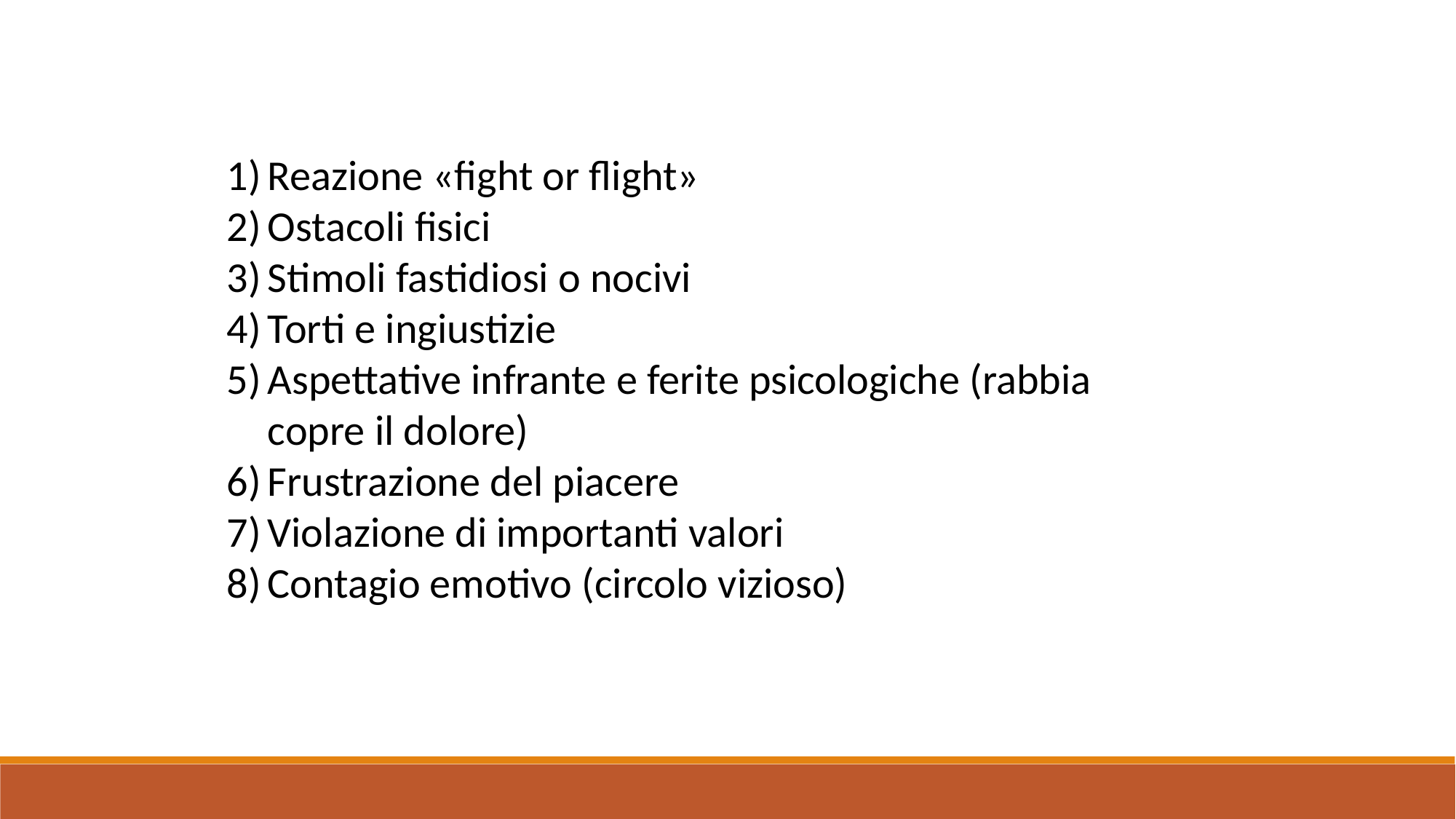

Reazione «fight or flight»
Ostacoli fisici
Stimoli fastidiosi o nocivi
Torti e ingiustizie
Aspettative infrante e ferite psicologiche (rabbia copre il dolore)
Frustrazione del piacere
Violazione di importanti valori
Contagio emotivo (circolo vizioso)